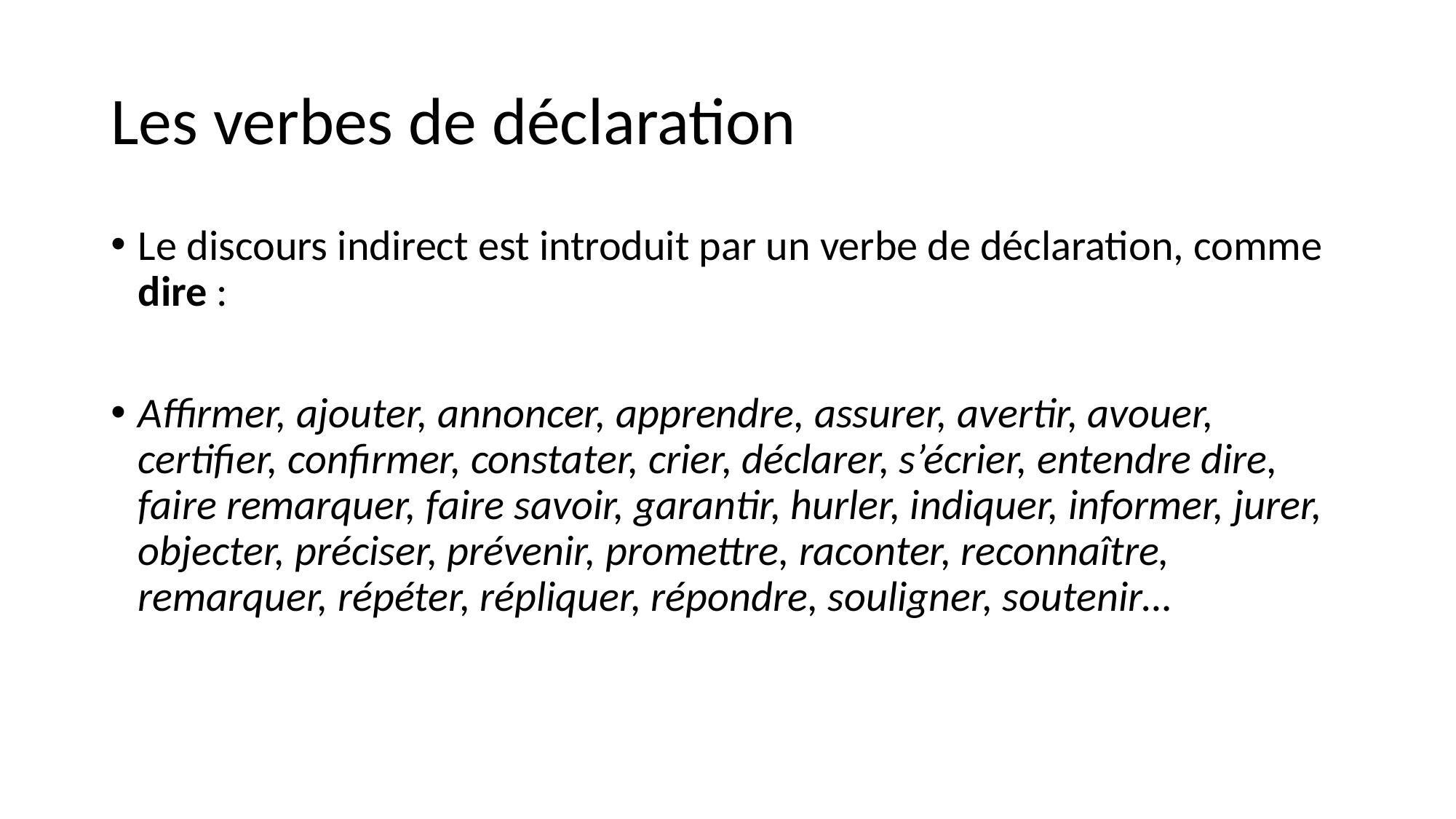

# Les verbes de déclaration
Le discours indirect est introduit par un verbe de déclaration, comme dire :

Affirmer, ajouter, annoncer, apprendre, assurer, avertir, avouer, certifier, confirmer, constater, crier, déclarer, s’écrier, entendre dire, faire remarquer, faire savoir, garantir, hurler, indiquer, informer, jurer, objecter, préciser, prévenir, promettre, raconter, reconnaître, remarquer, répéter, répliquer, répondre, souligner, soutenir…